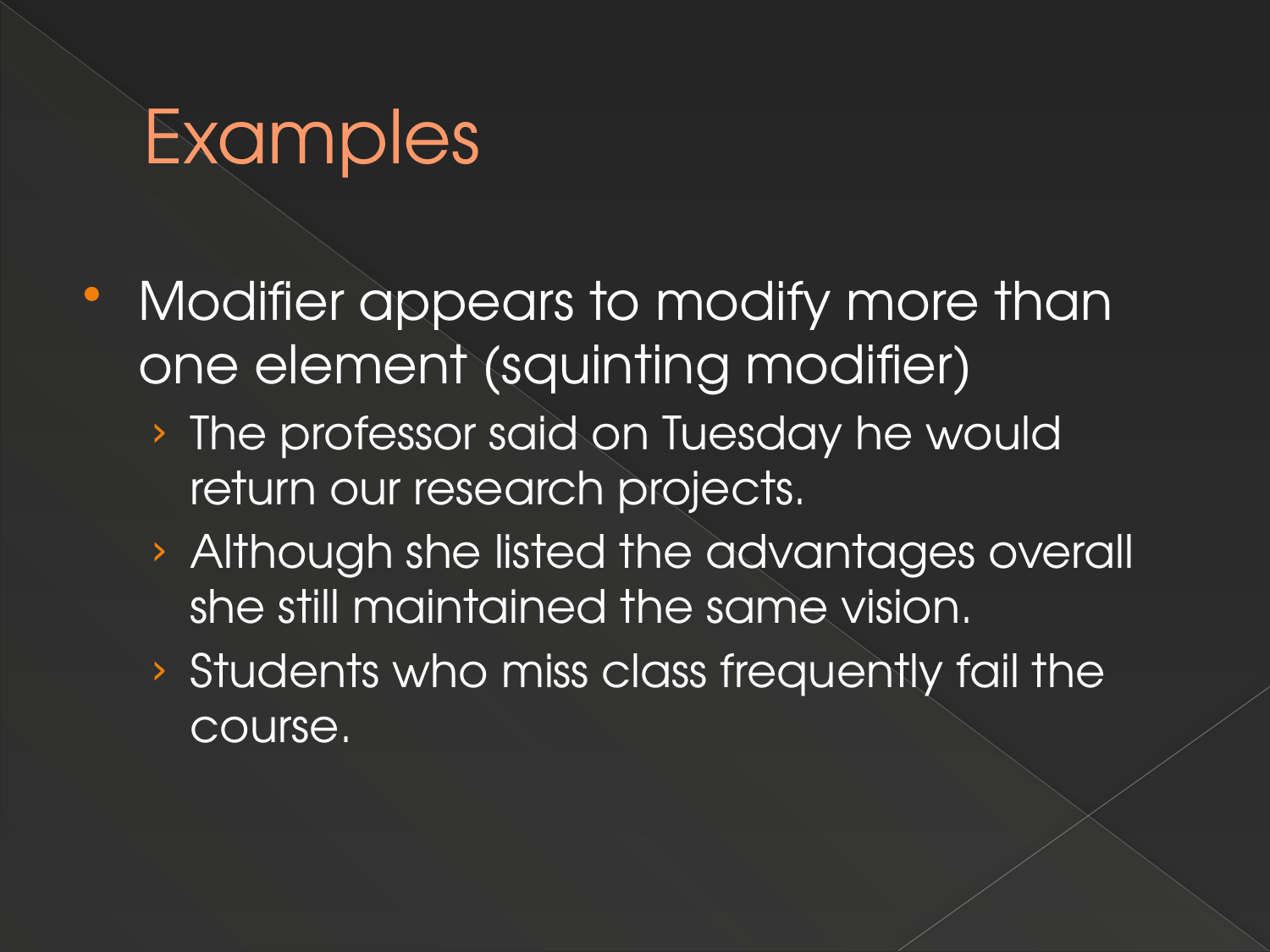

# Examples
Modifier appears to modify more than one element (squinting modifier)
The professor said on Tuesday he would return our research projects.
Although she listed the advantages overall she still maintained the same vision.
Students who miss class frequently fail the course.